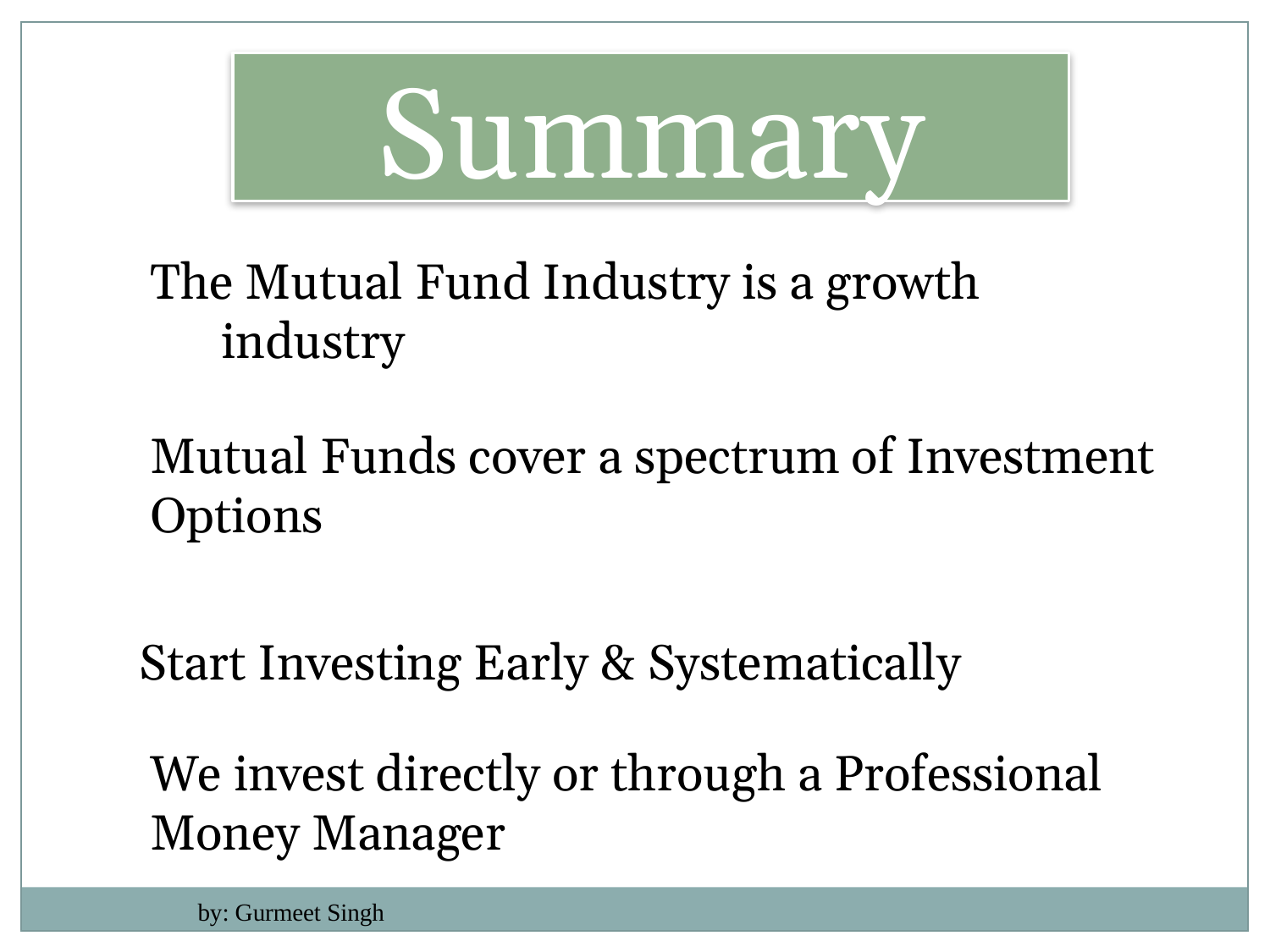

Summary
The Mutual Fund Industry is a growth industry
Mutual Funds cover a spectrum of Investment Options
Start Investing Early & Systematically
We invest directly or through a Professional Money Manager
by: Gurmeet Singh